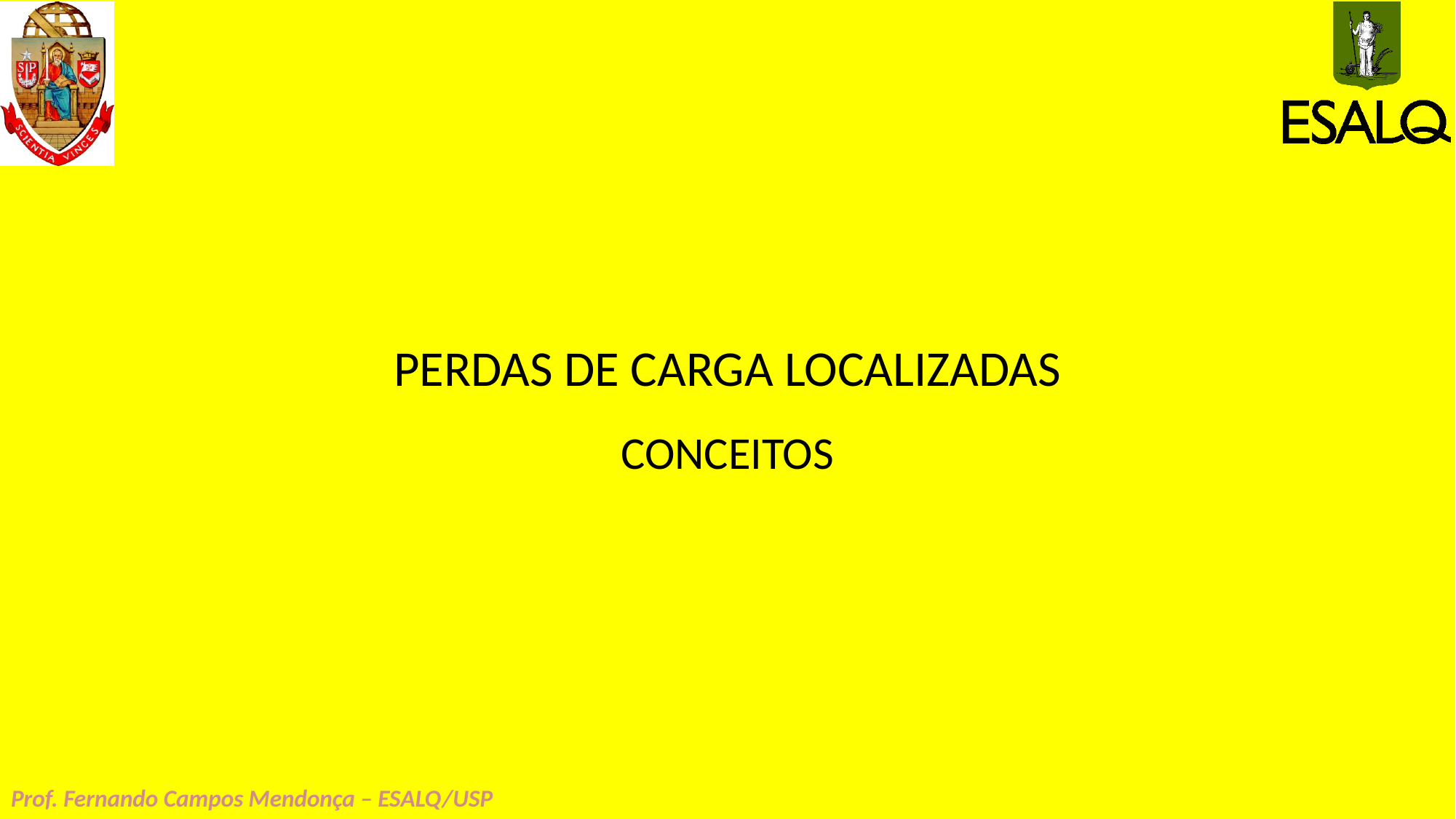

# PERDAS DE CARGA LOCALIZADAS CONCEITOS
Prof. Fernando Campos Mendonça – ESALQ/USP